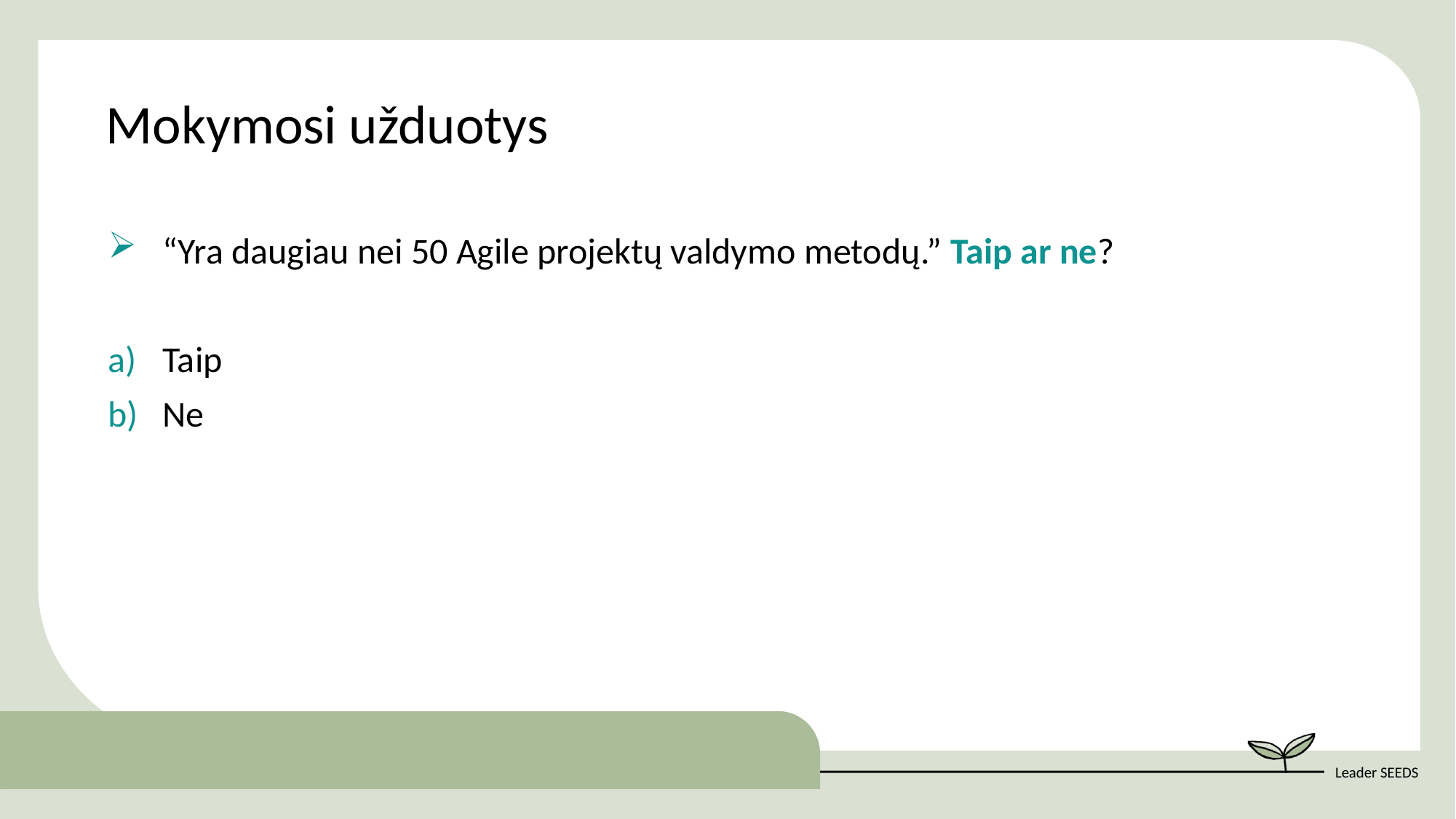

Mokymosi užduotys
“Yra daugiau nei 50 Agile projektų valdymo metodų.” Taip ar ne?

Taip
Ne